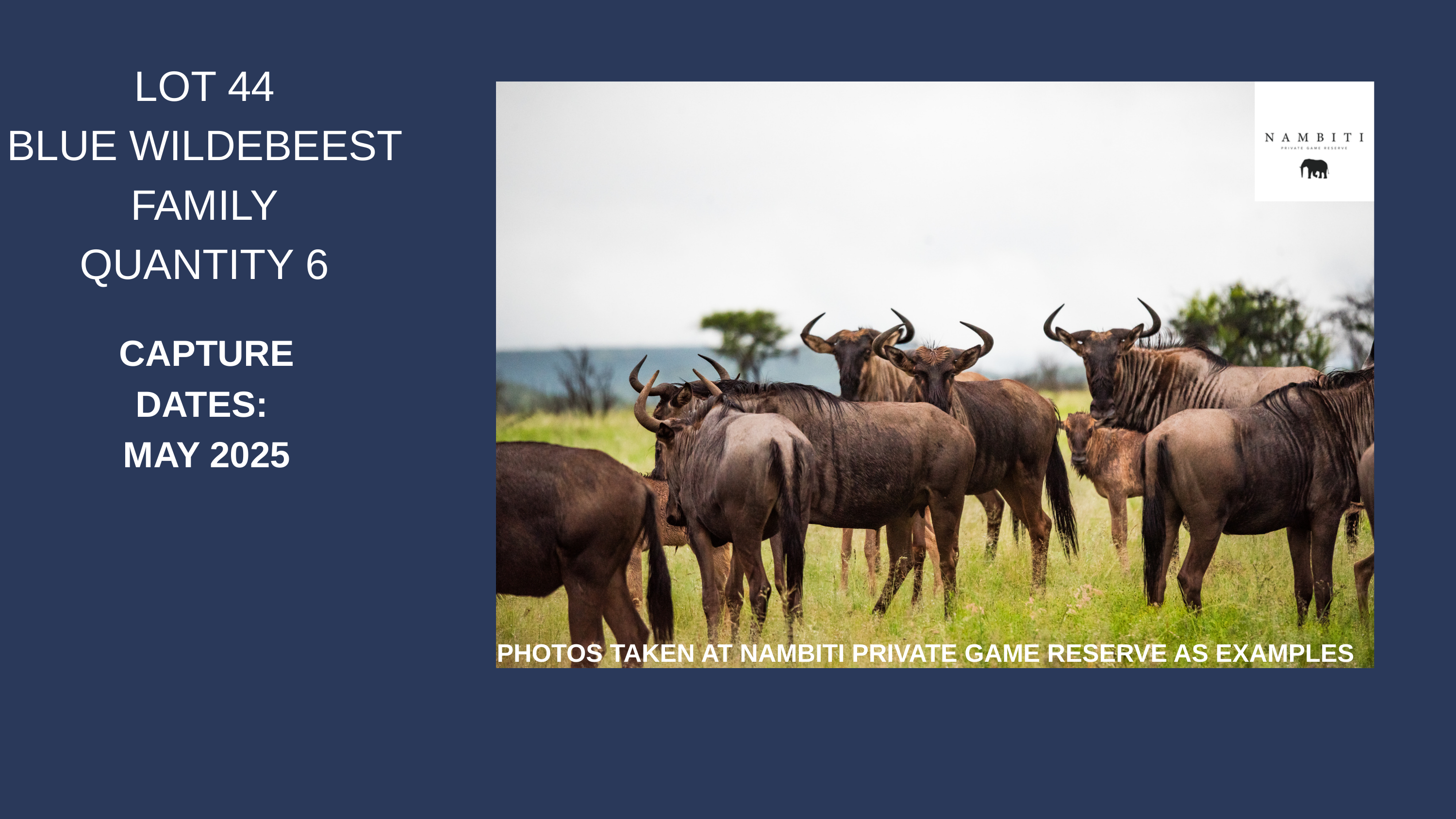

LOT 44
BLUE WILDEBEEST FAMILY
QUANTITY 6

CAPTURE DATES:
MAY 2025
PHOTOS TAKEN AT NAMBITI PRIVATE GAME RESERVE AS EXAMPLES